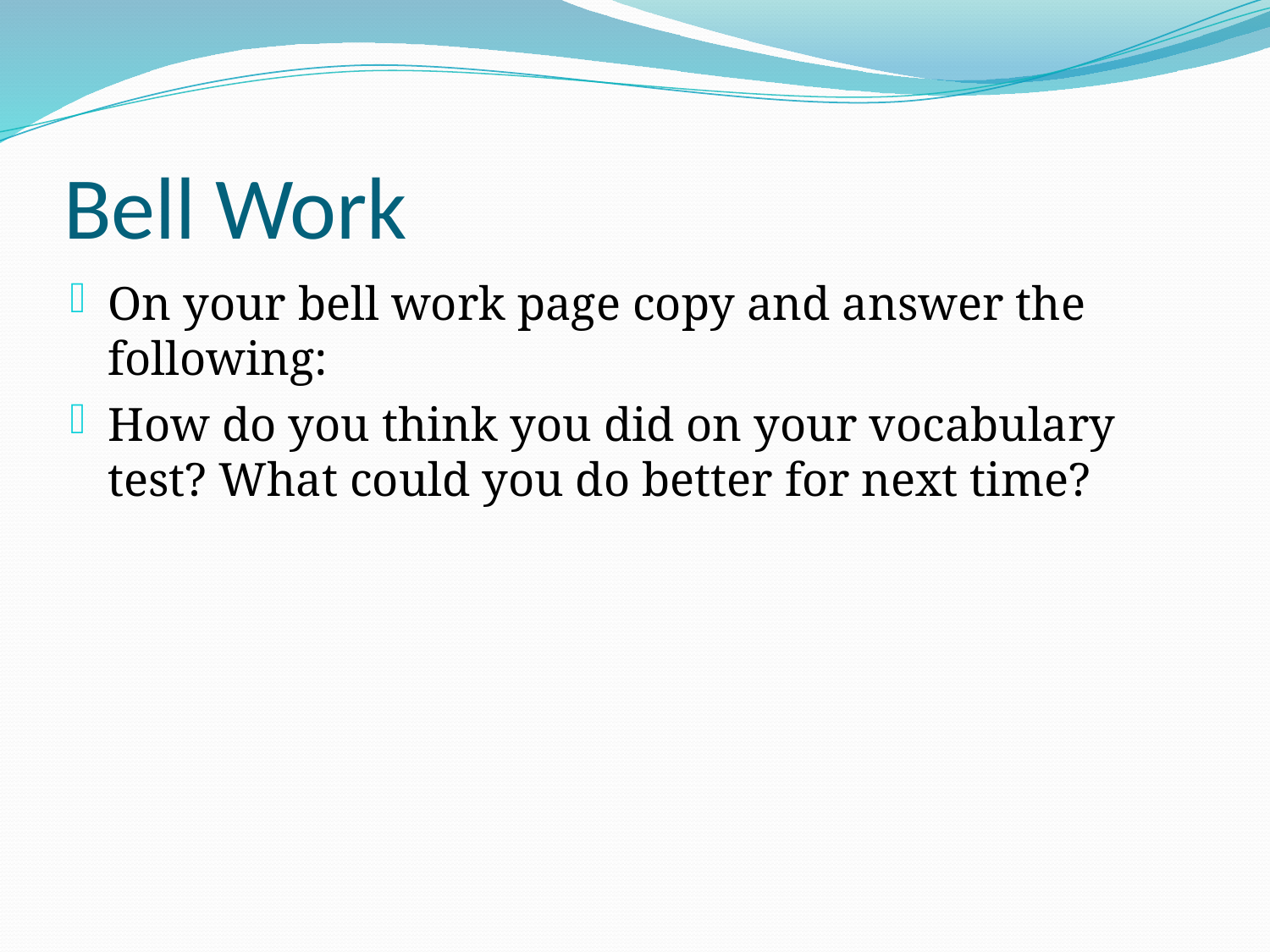

# Bell Work
On your bell work page copy and answer the following:
How do you think you did on your vocabulary test? What could you do better for next time?